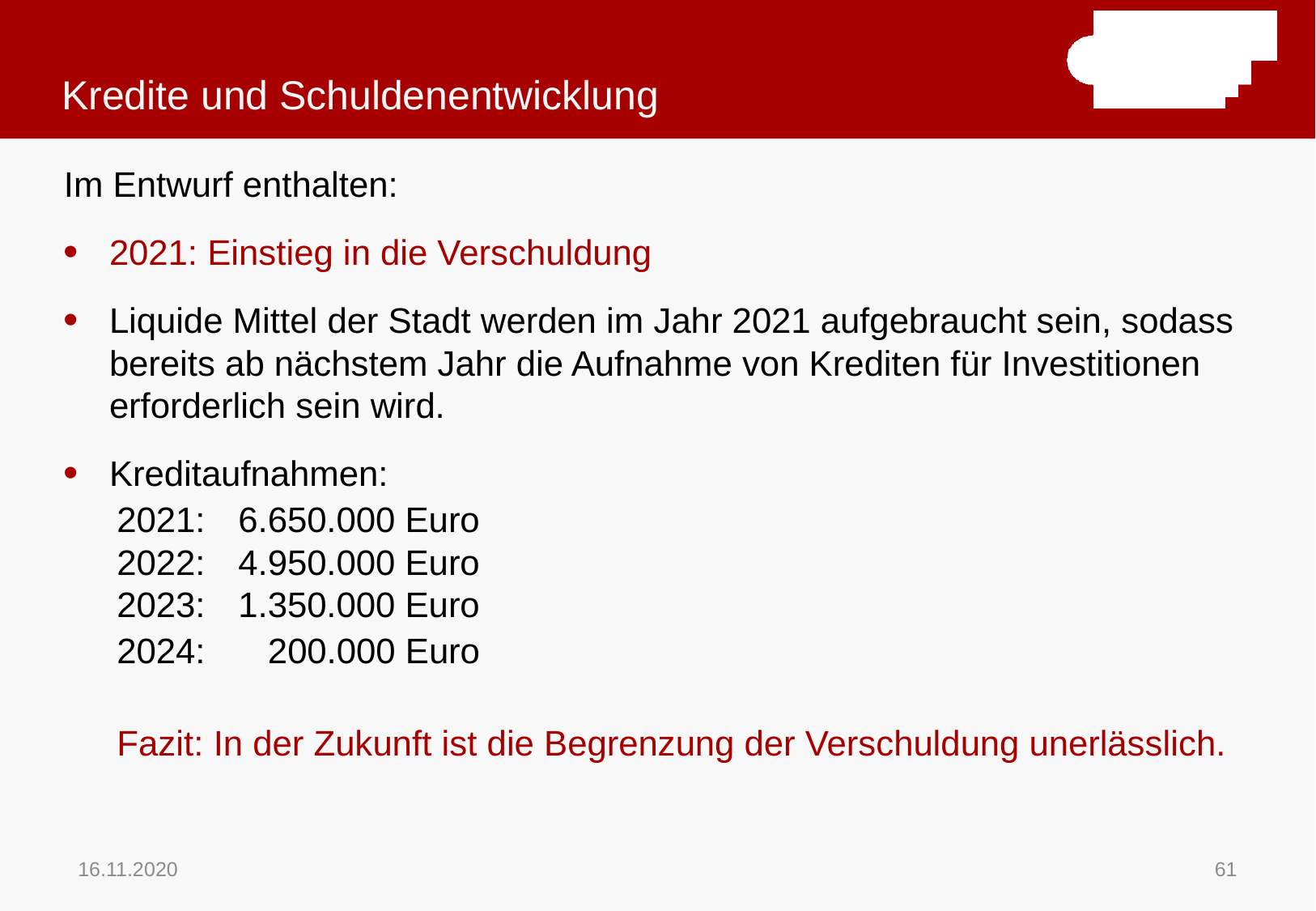

# Kredite und Schuldenentwicklung
Im Entwurf enthalten:

2021: Einstieg in die Verschuldung

Liquide Mittel der Stadt werden im Jahr 2021 aufgebraucht sein, sodass bereits ab nächstem Jahr die Aufnahme von Krediten für Investitionen erforderlich sein wird.

Kreditaufnahmen:
2021: 	6.650.000 Euro
2022: 	4.950.000 Euro
2023: 	1.350.000 Euro
2024: 	   200.000 Euro

Fazit: In der Zukunft ist die Begrenzung der Verschuldung unerlässlich.

16.11.2020
61